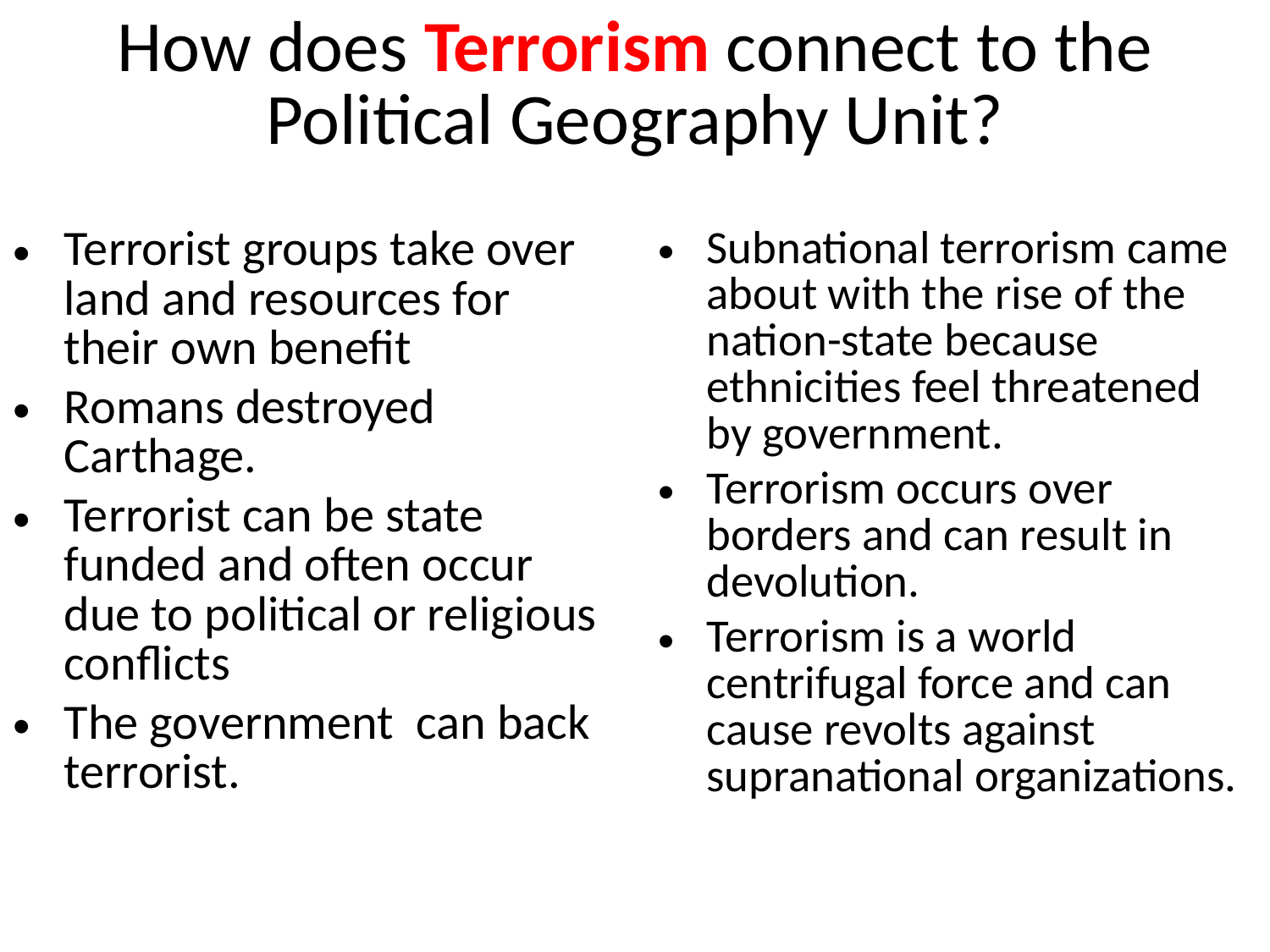

# How does Terrorism connect to the Political Geography Unit?
Terrorist groups take over land and resources for their own benefit
Romans destroyed Carthage.
Terrorist can be state funded and often occur due to political or religious conflicts
The government  can back terrorist.
Subnational terrorism came about with the rise of the nation-state because ethnicities feel threatened by government.
Terrorism occurs over borders and can result in devolution.
Terrorism is a world centrifugal force and can cause revolts against supranational organizations.